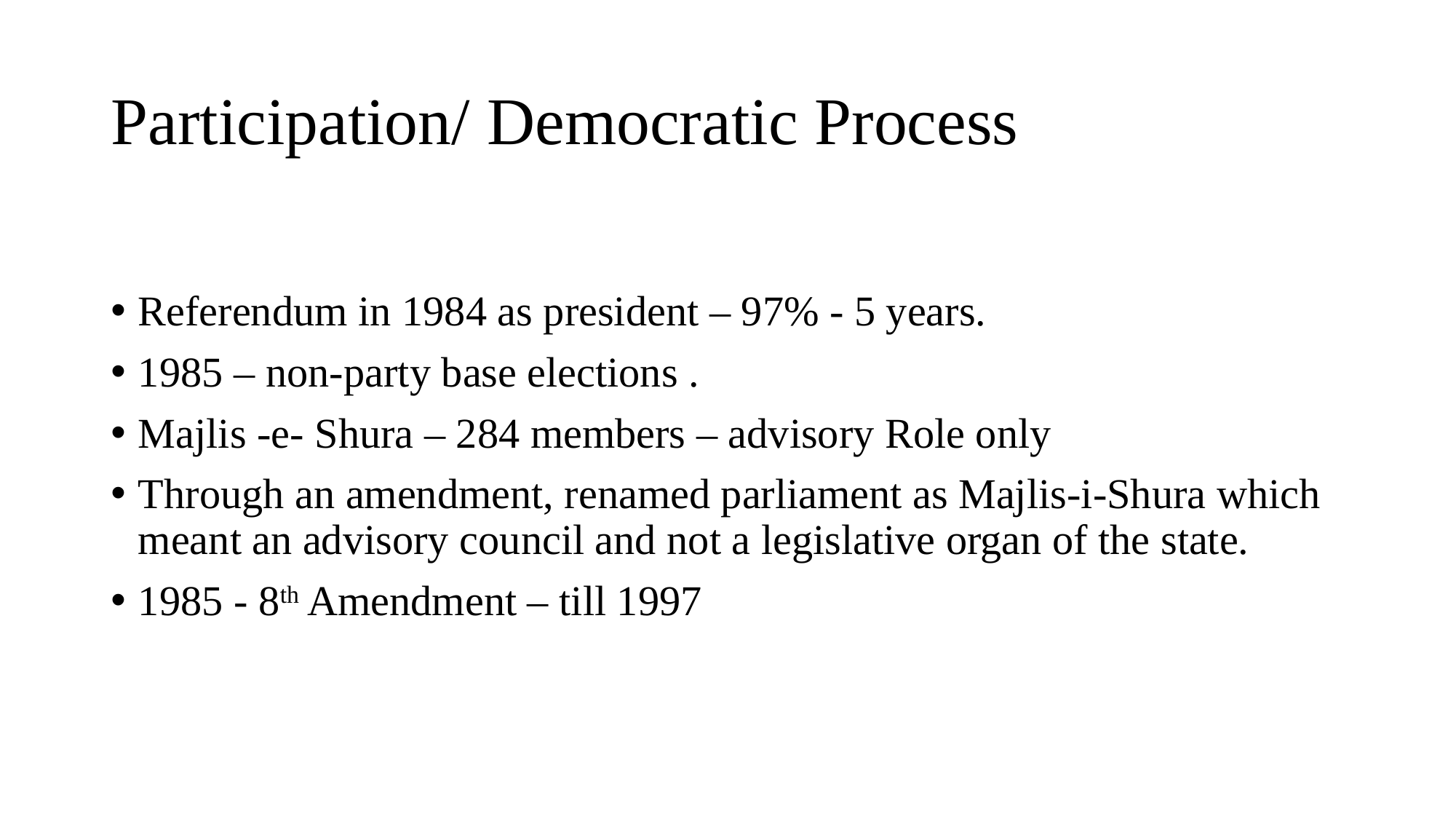

# Participation/ Democratic Process

Referendum in 1984 as president – 97% - 5 years.
1985 – non-party base elections .
Majlis -e- Shura – 284 members – advisory Role only
Through an amendment, renamed parliament as Majlis-i-Shura which meant an advisory council and not a legislative organ of the state.
1985 - 8th Amendment – till 1997